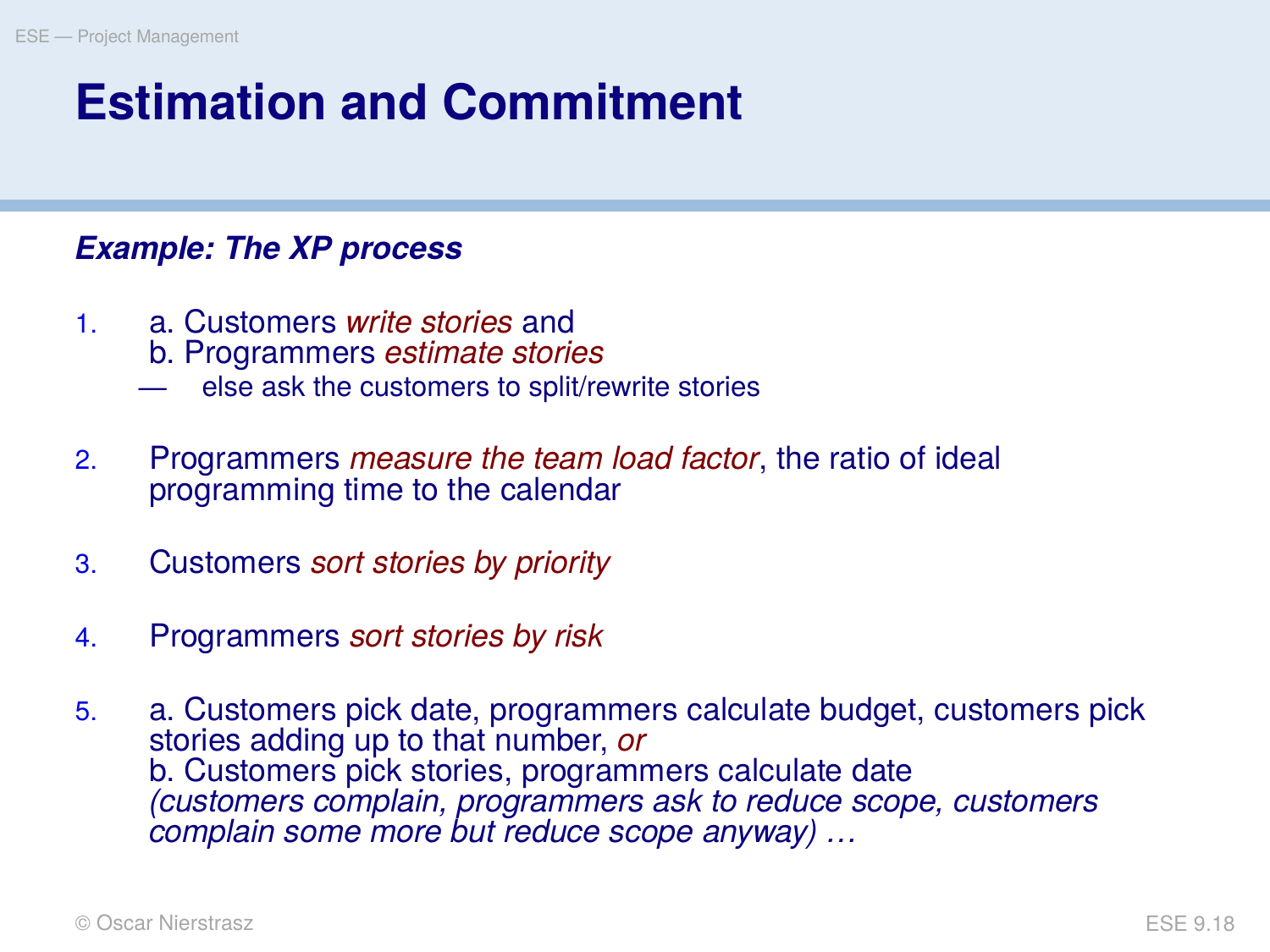

ESE — Project Management
# Estimation and Commitment
Example: The XP process

a. Customers write stories and
b. Programmers estimate stories
else ask the customers to split/rewrite stories

Programmers measure the team load factor, the ratio of ideal programming time to the calendar

Customers sort stories by priority

Programmers sort stories by risk

a. Customers pick date, programmers calculate budget, customers pick stories adding up to that number, or
b. Customers pick stories, programmers calculate date
(customers complain, programmers ask to reduce scope, customers complain some more but reduce scope anyway) …
© Oscar Nierstrasz
ESE 9.18